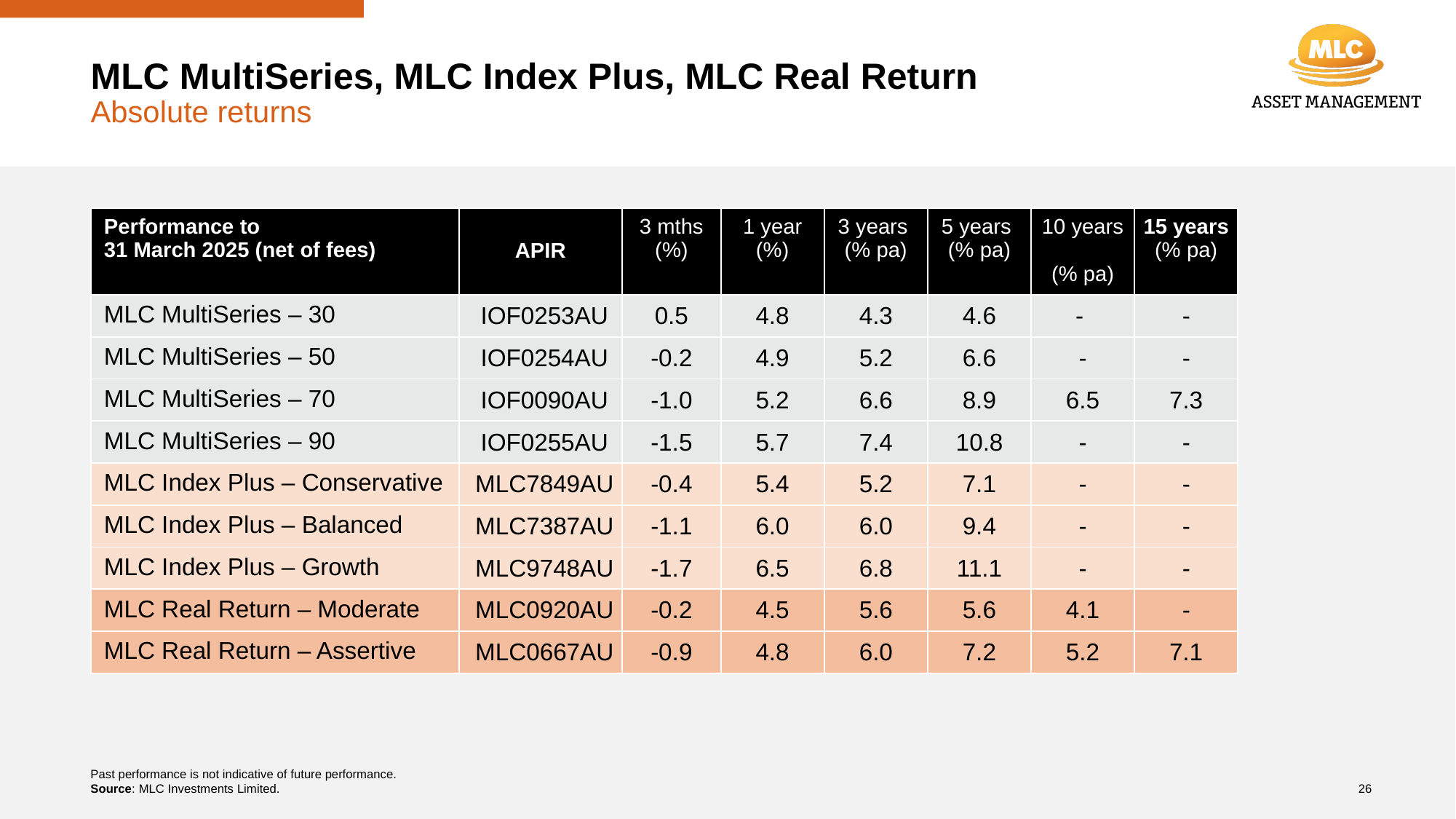

# MLC MultiSeries, MLC Index Plus, MLC Real Return Absolute returns

| Performance to 31 March 2025 (net of fees) | APIR | 3 mths (%) | 1 year (%) | 3 years (% pa) | 5 years (% pa) | 10 years (% pa) | 15 years (% pa) |
| --- | --- | --- | --- | --- | --- | --- | --- |
| MLC MultiSeries – 30 | IOF0253AU | 0.5 | 4.8 | 4.3 | 4.6 | - | - |
| MLC MultiSeries – 50 | IOF0254AU | -0.2 | 4.9 | 5.2 | 6.6 | - | - |
| MLC MultiSeries – 70 | IOF0090AU | -1.0 | 5.2 | 6.6 | 8.9 | 6.5 | 7.3 |
| MLC MultiSeries – 90 | IOF0255AU | -1.5 | 5.7 | 7.4 | 10.8 | - | - |
| MLC Index Plus – Conservative | MLC7849AU | -0.4 | 5.4 | 5.2 | 7.1 | - | - |
| MLC Index Plus – Balanced | MLC7387AU | -1.1 | 6.0 | 6.0 | 9.4 | - | - |
| MLC Index Plus – Growth | MLC9748AU | -1.7 | 6.5 | 6.8 | 11.1 | - | - |
| MLC Real Return – Moderate | MLC0920AU | -0.2 | 4.5 | 5.6 | 5.6 | 4.1 | - |
| MLC Real Return – Assertive | MLC0667AU | -0.9 | 4.8 | 6.0 | 7.2 | 5.2 | 7.1 |
Past performance is not indicative of future performance.
Source: MLC Investments Limited.

26